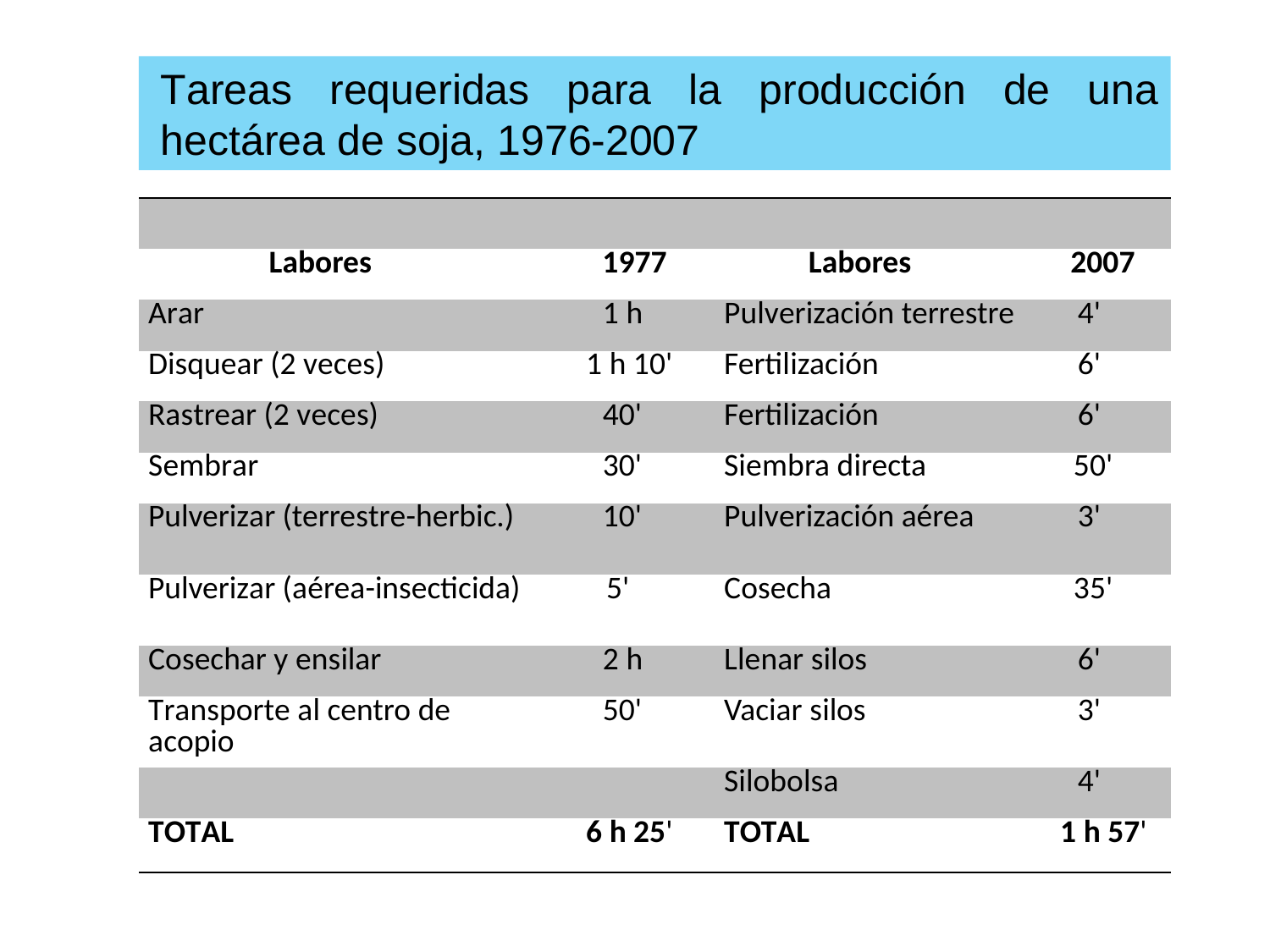

Tareas requeridas para la producción de una hectárea de soja, 1976-2007
|  |  |  |  |
| --- | --- | --- | --- |
| Labores | 1977 | Labores | 2007 |
| Arar | 1 h | Pulverización terrestre | 4' |
| Disquear (2 veces) | 1 h 10' | Fertilización | 6' |
| Rastrear (2 veces) | 40' | Fertilización | 6' |
| Sembrar | 30' | Siembra directa | 50' |
| Pulverizar (terrestre-herbic.) | 10' | Pulverización aérea | 3' |
| Pulverizar (aérea-insecticida) | 5' | Cosecha | 35' |
| Cosechar y ensilar | 2 h | Llenar silos | 6' |
| Transporte al centro de acopio | 50' | Vaciar silos | 3' |
|  |  | Silobolsa | 4' |
| TOTAL | 6 h 25' | TOTAL | 1 h 57' |